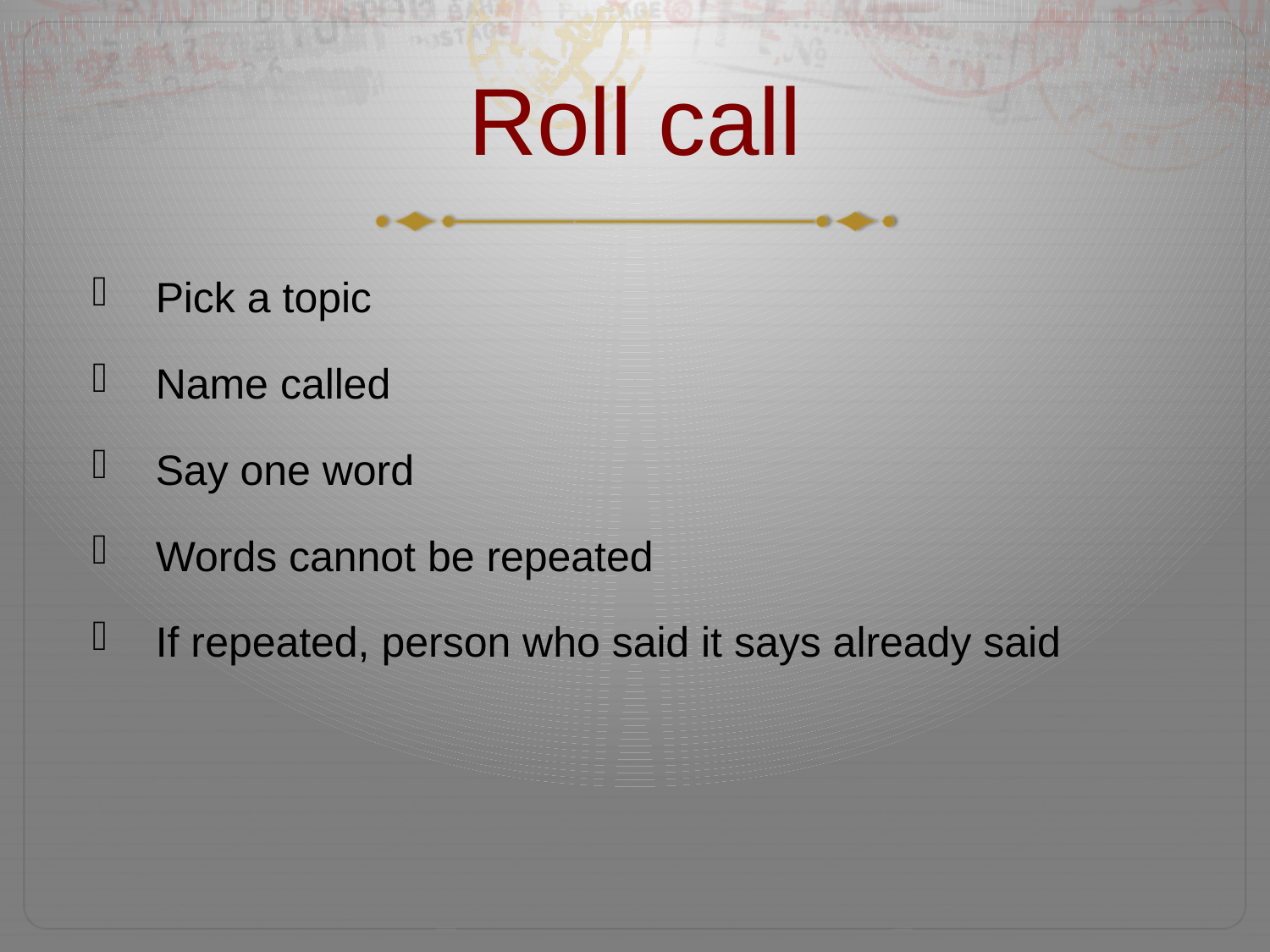

# Roll call
Pick a topic
Name called
Say one word
Words cannot be repeated
If repeated, person who said it says already said